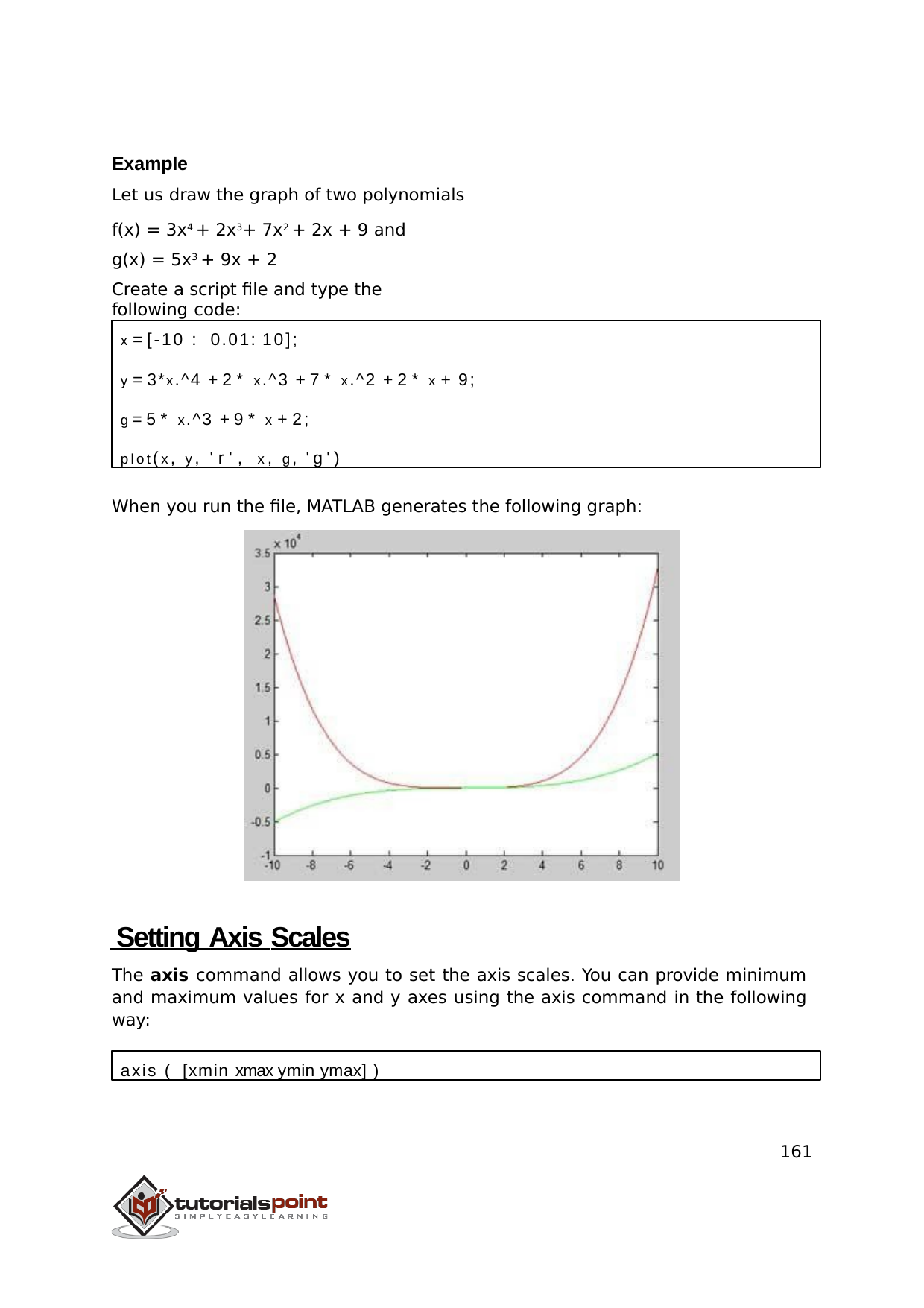

Example
Let us draw the graph of two polynomials
f(x) = 3x4 + 2x3+ 7x2 + 2x + 9 and  g(x) = 5x3 + 9x + 2
Create a script file and type the following code:
x = [-10 : 0.01: 10];

y = 3*x.^4 + 2 * x.^3 + 7 * x.^2 + 2 * x + 9;

g = 5 * x.^3 + 9 * x + 2;

plot(x, y, 'r', x, g, 'g')
When you run the file, MATLAB generates the following graph:

 Setting Axis Scales
The axis command allows you to set the axis scales. You can provide minimum  and maximum values for x and y axes using the axis command in the following  way:
axis ( [xmin xmax ymin ymax] )
161